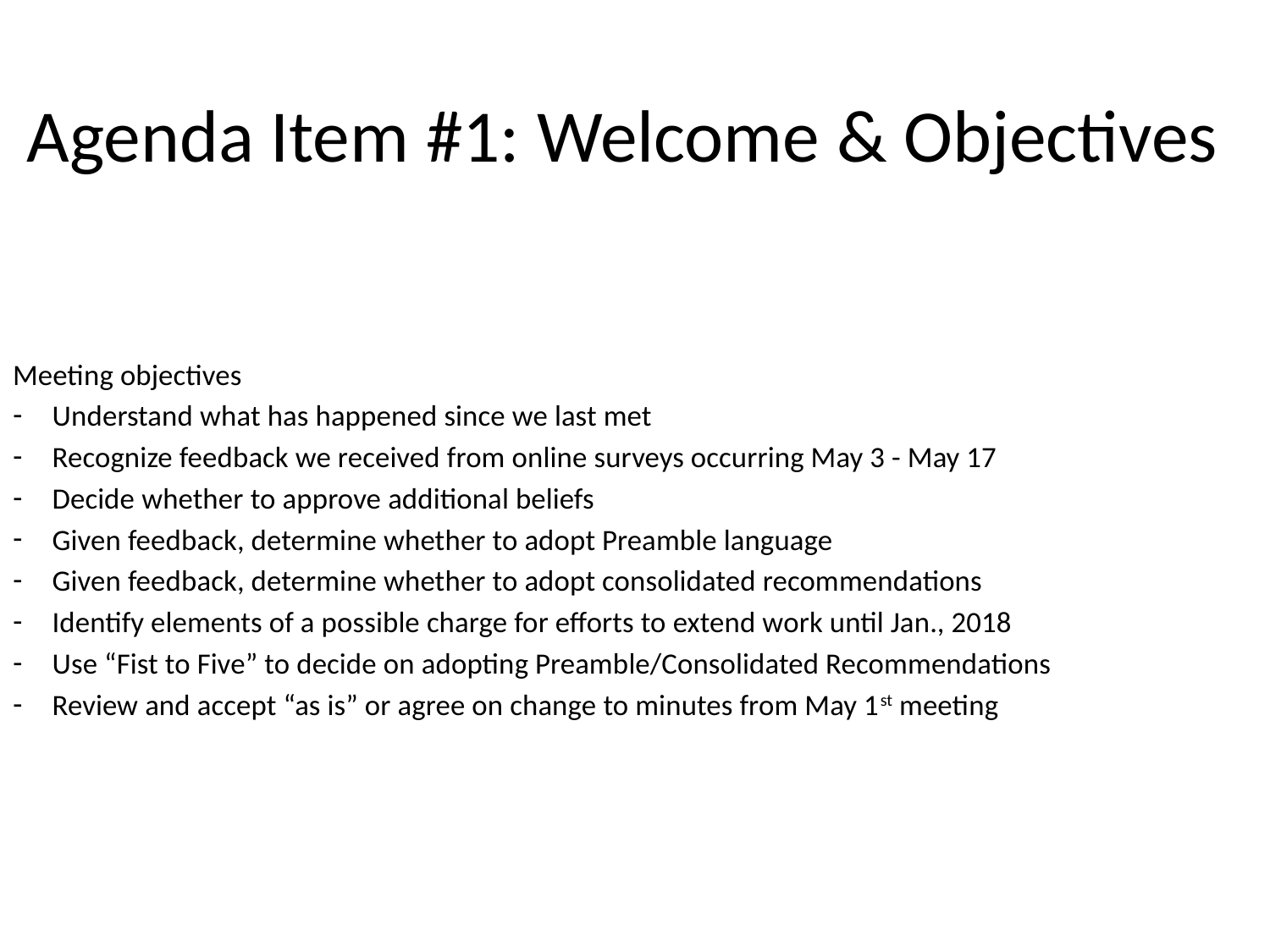

# Agenda Item #1: Welcome & Objectives
Meeting objectives
Understand what has happened since we last met
Recognize feedback we received from online surveys occurring May 3 - May 17
Decide whether to approve additional beliefs
Given feedback, determine whether to adopt Preamble language
Given feedback, determine whether to adopt consolidated recommendations
Identify elements of a possible charge for efforts to extend work until Jan., 2018
Use “Fist to Five” to decide on adopting Preamble/Consolidated Recommendations
Review and accept “as is” or agree on change to minutes from May 1st meeting